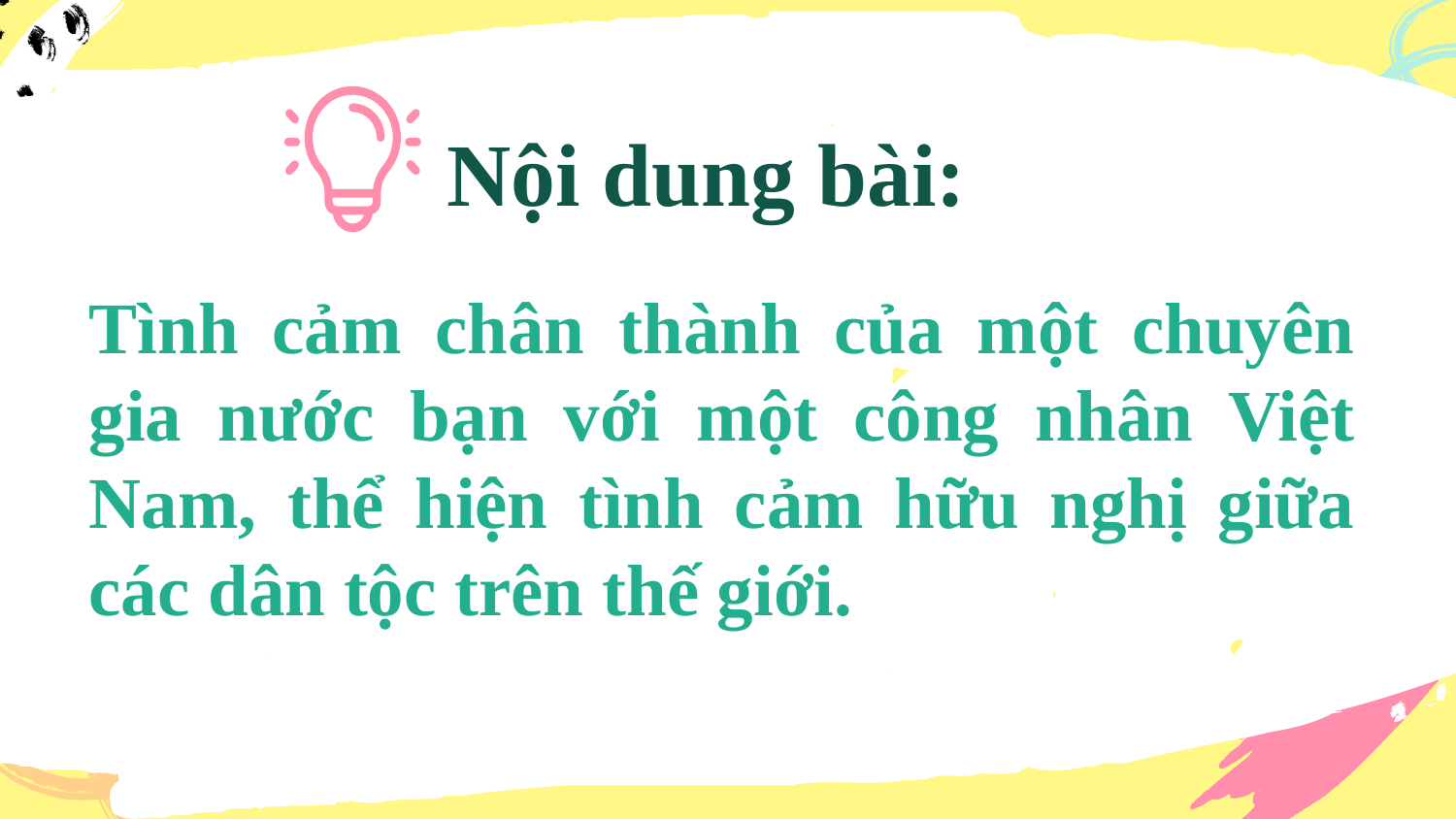

# Nội dung bài:
Tình cảm chân thành của một chuyên gia nước bạn với một công nhân Việt Nam, thể hiện tình cảm hữu nghị giữa các dân tộc trên thế giới.